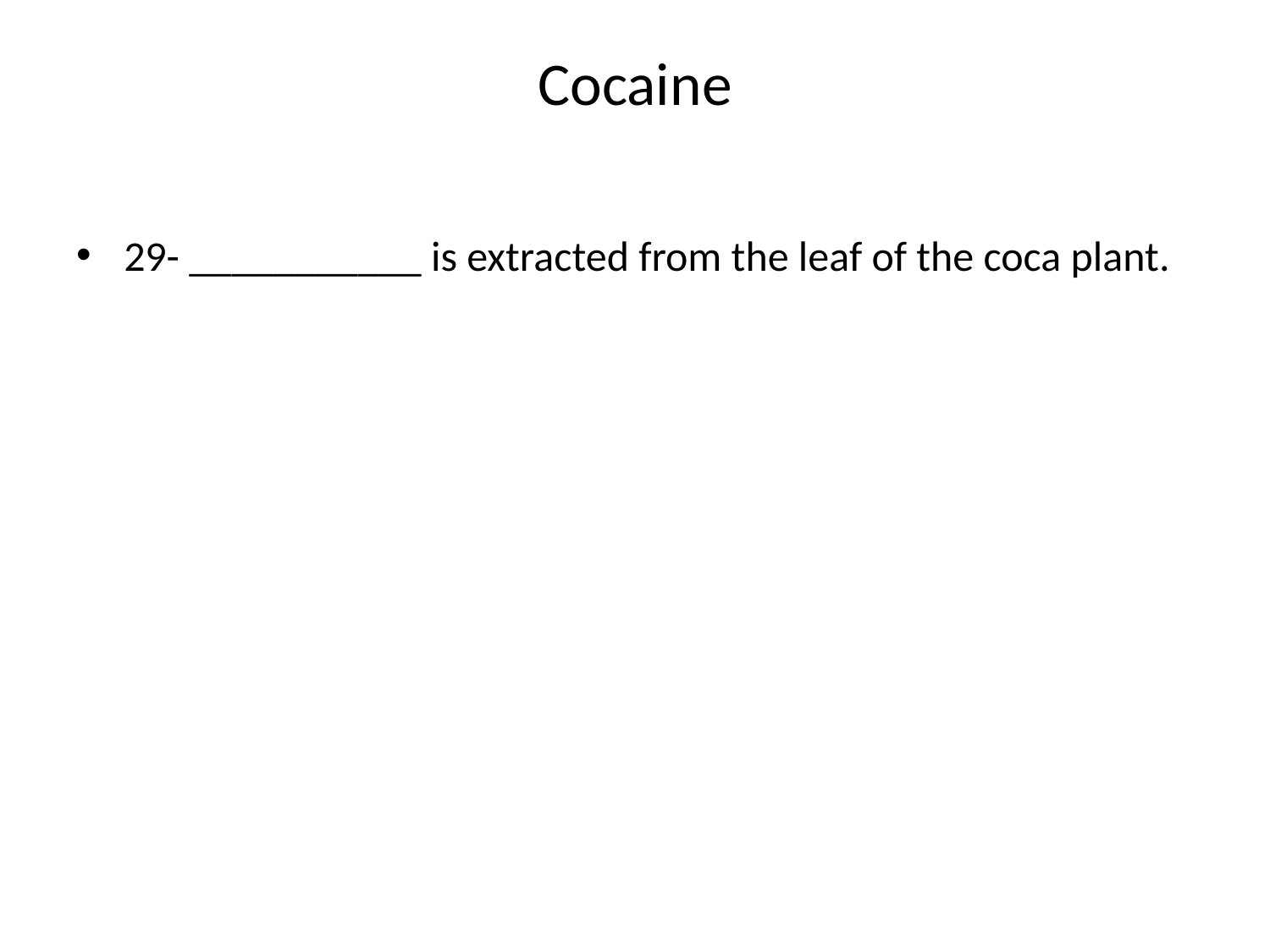

# Cocaine
29- ___________ is extracted from the leaf of the coca plant.